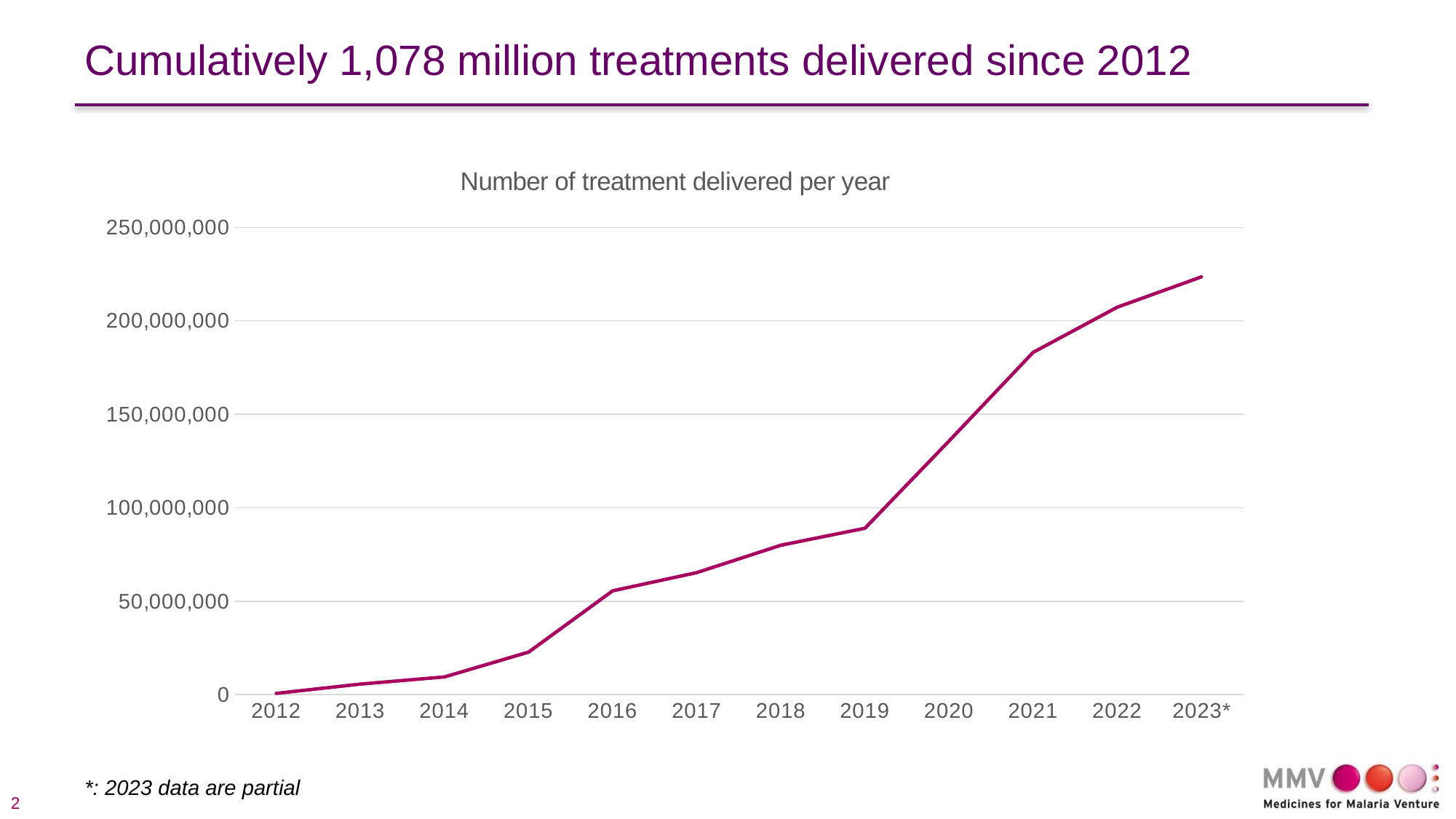

Cumulatively 1,078 million treatments delivered since 2012

### Chart:

| Category | Number of treatment delivered per year |
|---|---|
| 2012 | 680000.0 |
| 2013 | 5646472.0 |
| 2014 | 9486374.0 |
| 2015 | 22760427.0 |
| 2016 | 55555129.0 |
| 2017 | 65281452.0 |
| 2018 | 79932009.0 |
| 2019 | 89013795.0 |
| 2020 | 135709984.0 |
| 2021 | 183157453.0 |
| 2022 | 207294889.0 |
| 2023* | 223516922.0 |
*: 2023 data are partial